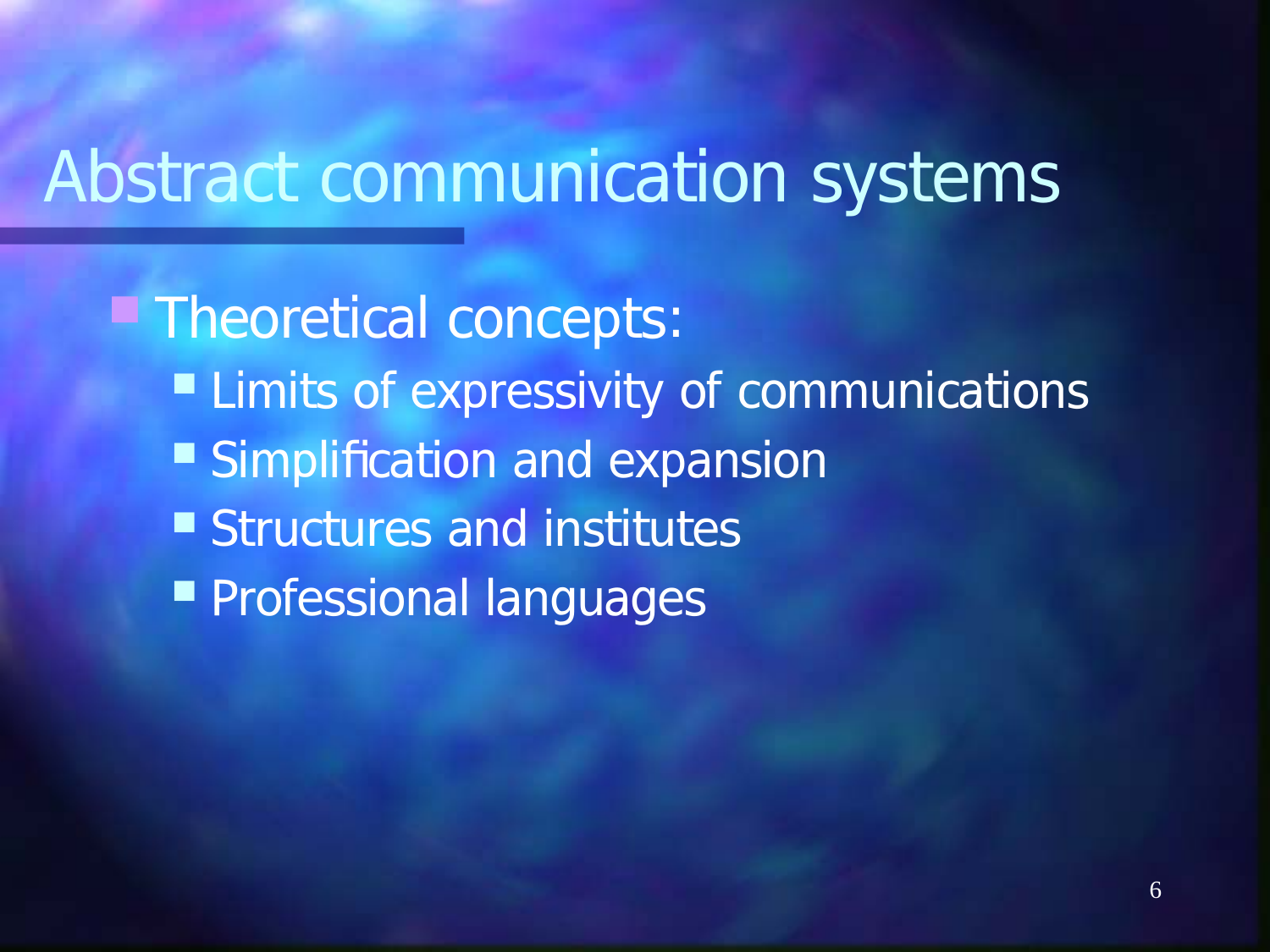

# Abstract communication systems
Theoretical concepts:
Limits of expressivity of communications
Simplification and expansion
Structures and institutes
Professional languages

6